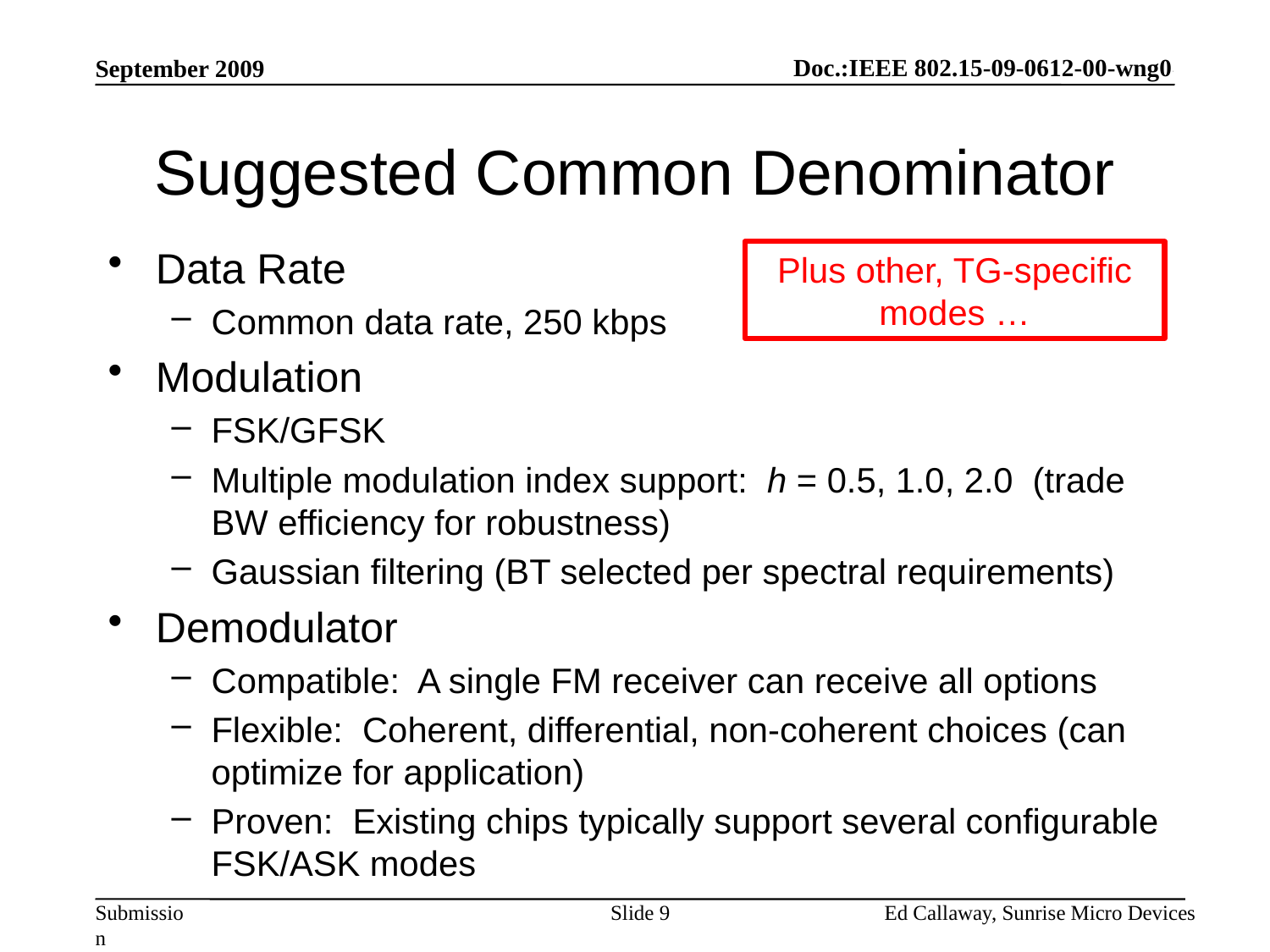

Doc.:IEEE 802.15-09-0612-00-wng0
September 2009
# Suggested Common Denominator
Data Rate
Common data rate, 250 kbps
Modulation
FSK/GFSK
Multiple modulation index support:  h = 0.5, 1.0, 2.0  (trade BW efficiency for robustness)
Gaussian filtering (BT selected per spectral requirements)
Demodulator
Compatible:  A single FM receiver can receive all options
Flexible:  Coherent, differential, non-coherent choices (can optimize for application)
Proven:  Existing chips typically support several configurable FSK/ASK modes
Plus other, TG-specific modes …
Slide 9
Ed Callaway, Sunrise Micro Devices